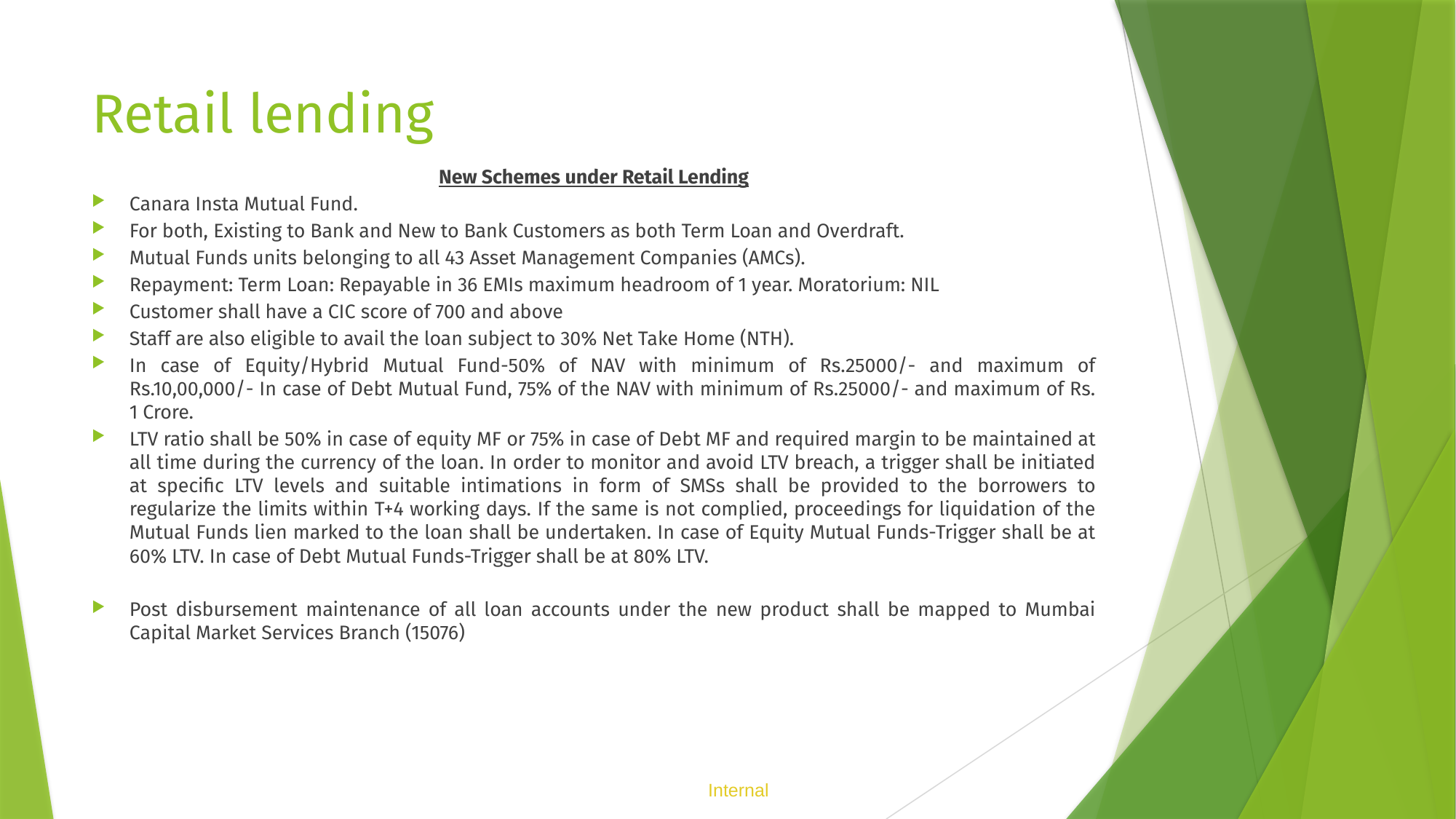

# Retail lending
New Schemes under Retail Lending
Canara Insta Mutual Fund.
For both, Existing to Bank and New to Bank Customers as both Term Loan and Overdraft.
Mutual Funds units belonging to all 43 Asset Management Companies (AMCs).
Repayment: Term Loan: Repayable in 36 EMIs maximum headroom of 1 year. Moratorium: NIL
Customer shall have a CIC score of 700 and above
Staff are also eligible to avail the loan subject to 30% Net Take Home (NTH).
In case of Equity/Hybrid Mutual Fund-50% of NAV with minimum of Rs.25000/- and maximum of Rs.10,00,000/- In case of Debt Mutual Fund, 75% of the NAV with minimum of Rs.25000/- and maximum of Rs. 1 Crore.
LTV ratio shall be 50% in case of equity MF or 75% in case of Debt MF and required margin to be maintained at all time during the currency of the loan. In order to monitor and avoid LTV breach, a trigger shall be initiated at specific LTV levels and suitable intimations in form of SMSs shall be provided to the borrowers to regularize the limits within T+4 working days. If the same is not complied, proceedings for liquidation of the Mutual Funds lien marked to the loan shall be undertaken. In case of Equity Mutual Funds-Trigger shall be at 60% LTV. In case of Debt Mutual Funds-Trigger shall be at 80% LTV.

Post disbursement maintenance of all loan accounts under the new product shall be mapped to Mumbai Capital Market Services Branch (15076)
Internal